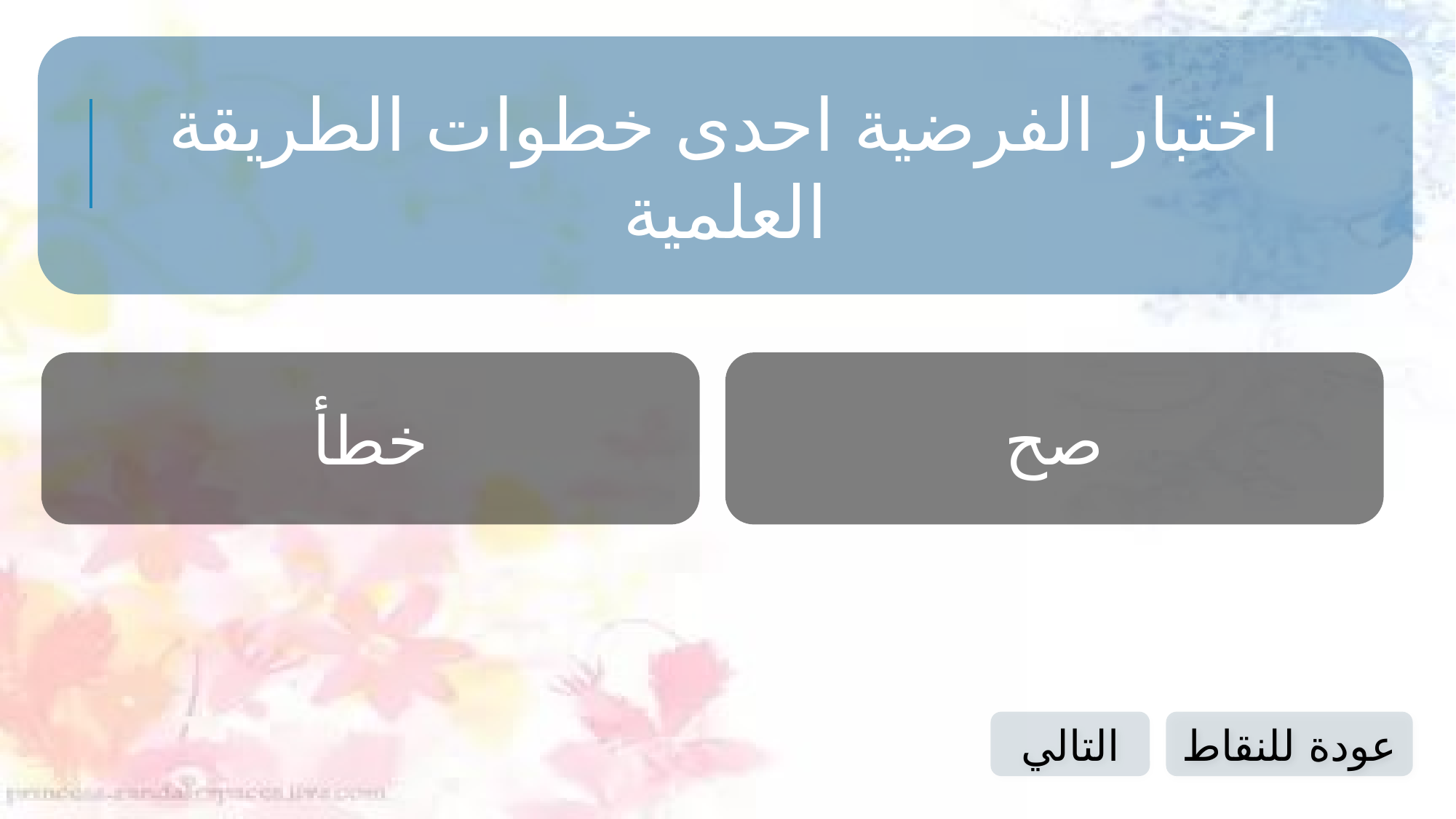

اختبار الفرضية احدى خطوات الطريقة العلمية
خطأ
صح
التالي
عودة للنقاط